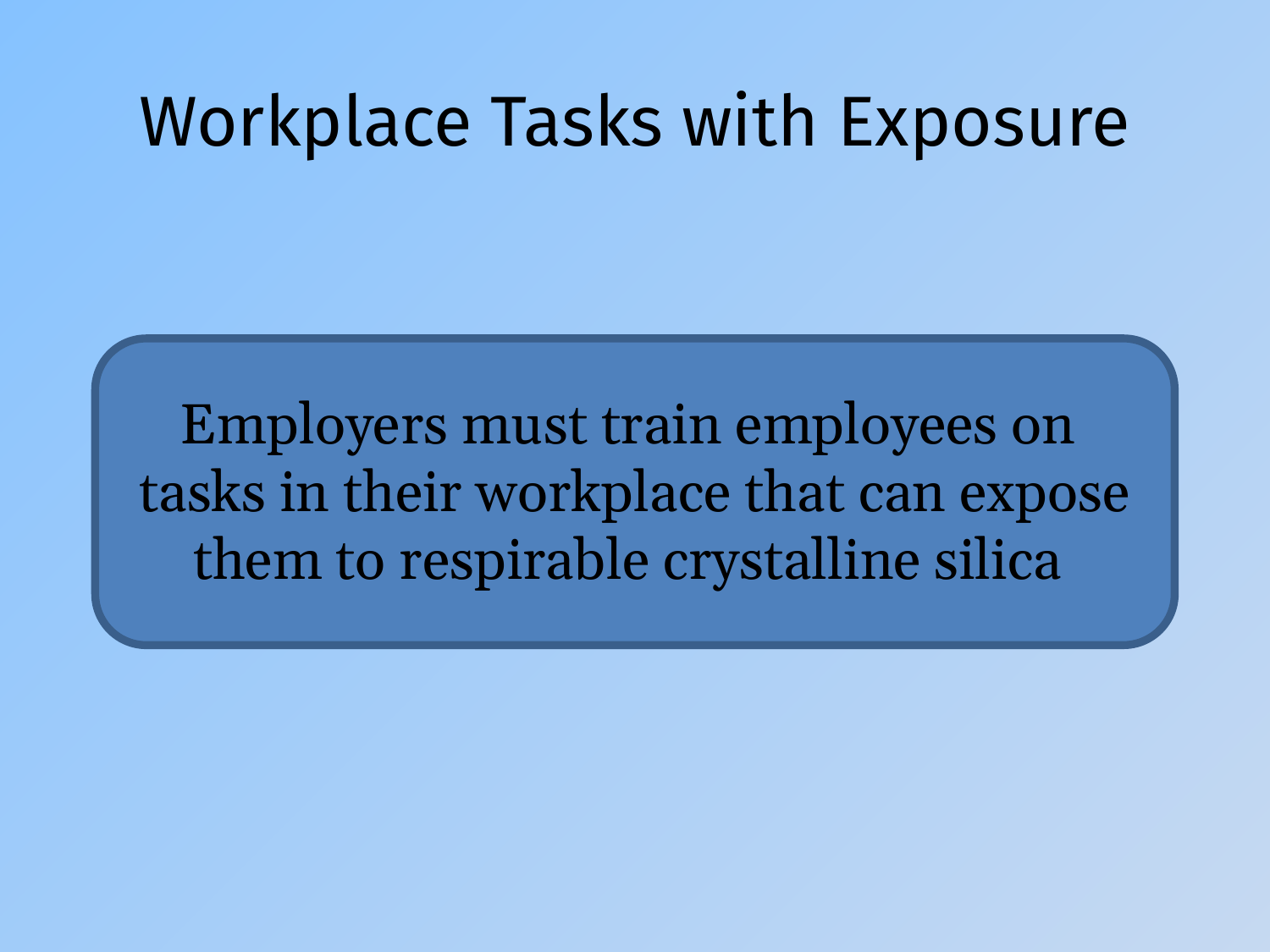

# Workplace Tasks with Exposure

Employers must train employees on  tasks in their workplace that can expose them to respirable crystalline silica